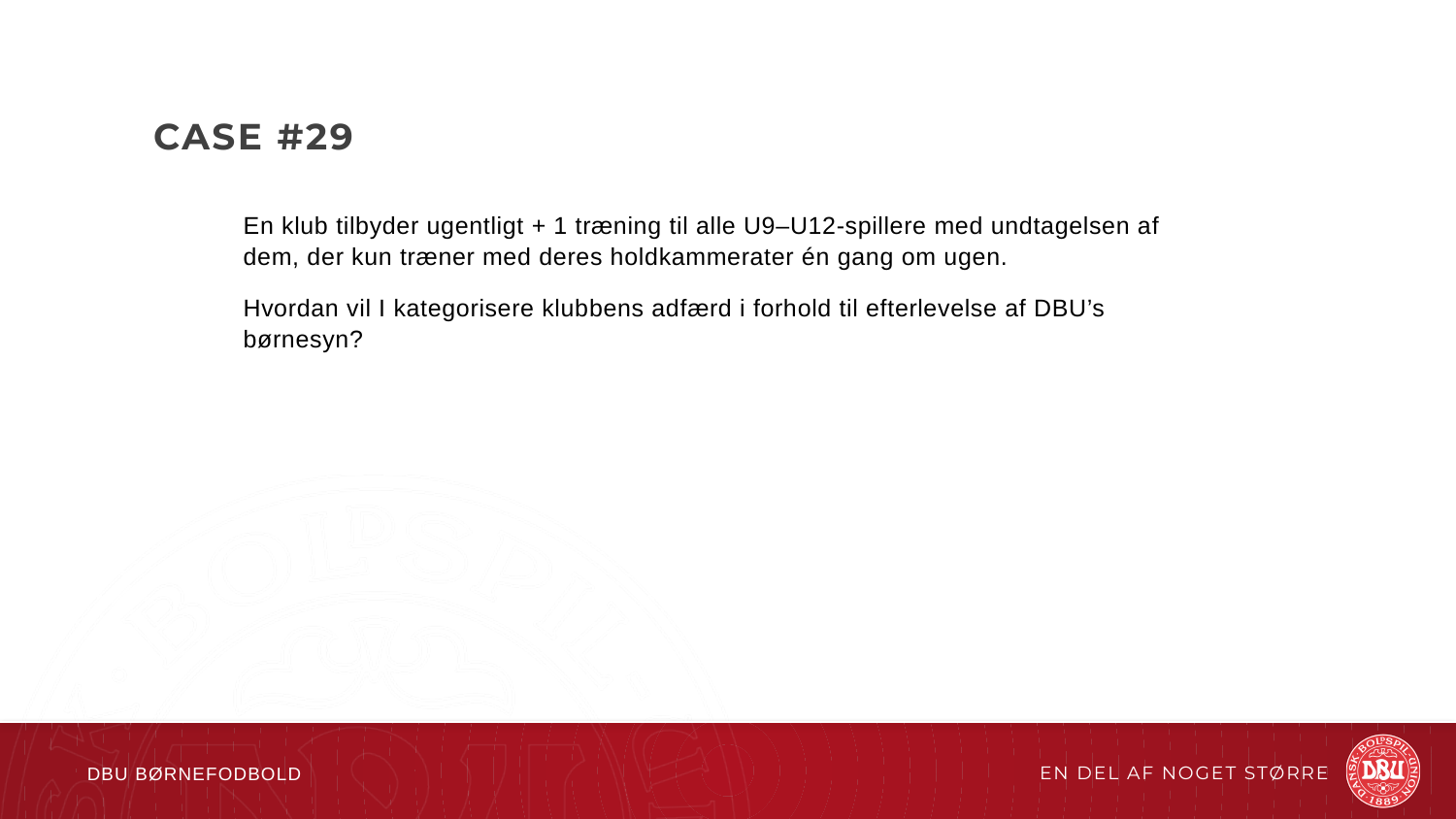

# Case #29
En klub tilbyder ugentligt + 1 træning til alle U9–U12-spillere med undtagelsen af dem, der kun træner med deres holdkammerater én gang om ugen.
Hvordan vil I kategorisere klubbens adfærd i forhold til efterlevelse af DBU’s børnesyn?